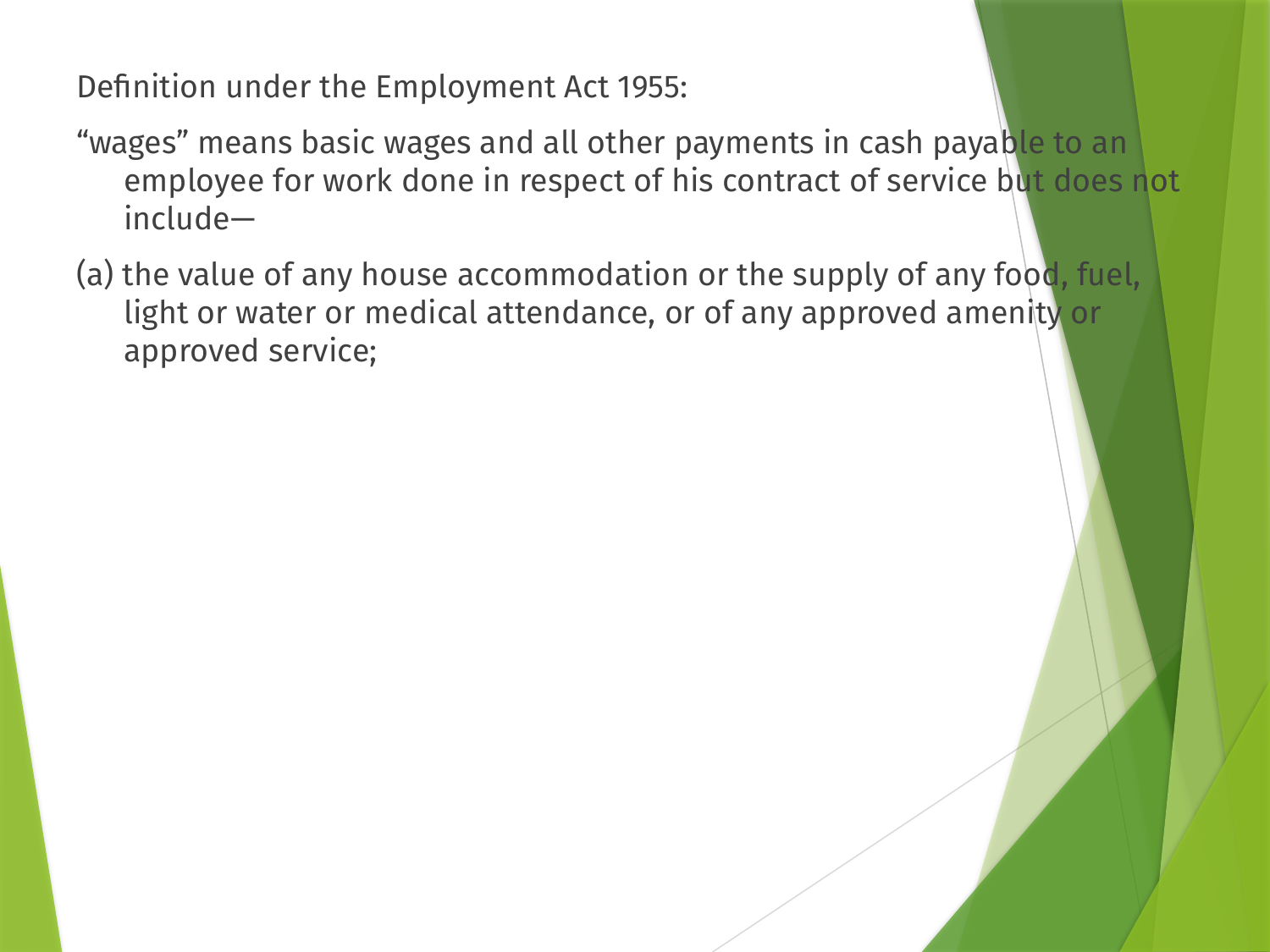

Definition under the Employment Act 1955:
“wages” means basic wages and all other payments in cash payable to an employee for work done in respect of his contract of service but does not include—
(a) the value of any house accommodation or the supply of any food, fuel, light or water or medical attendance, or of any approved amenity or approved service;